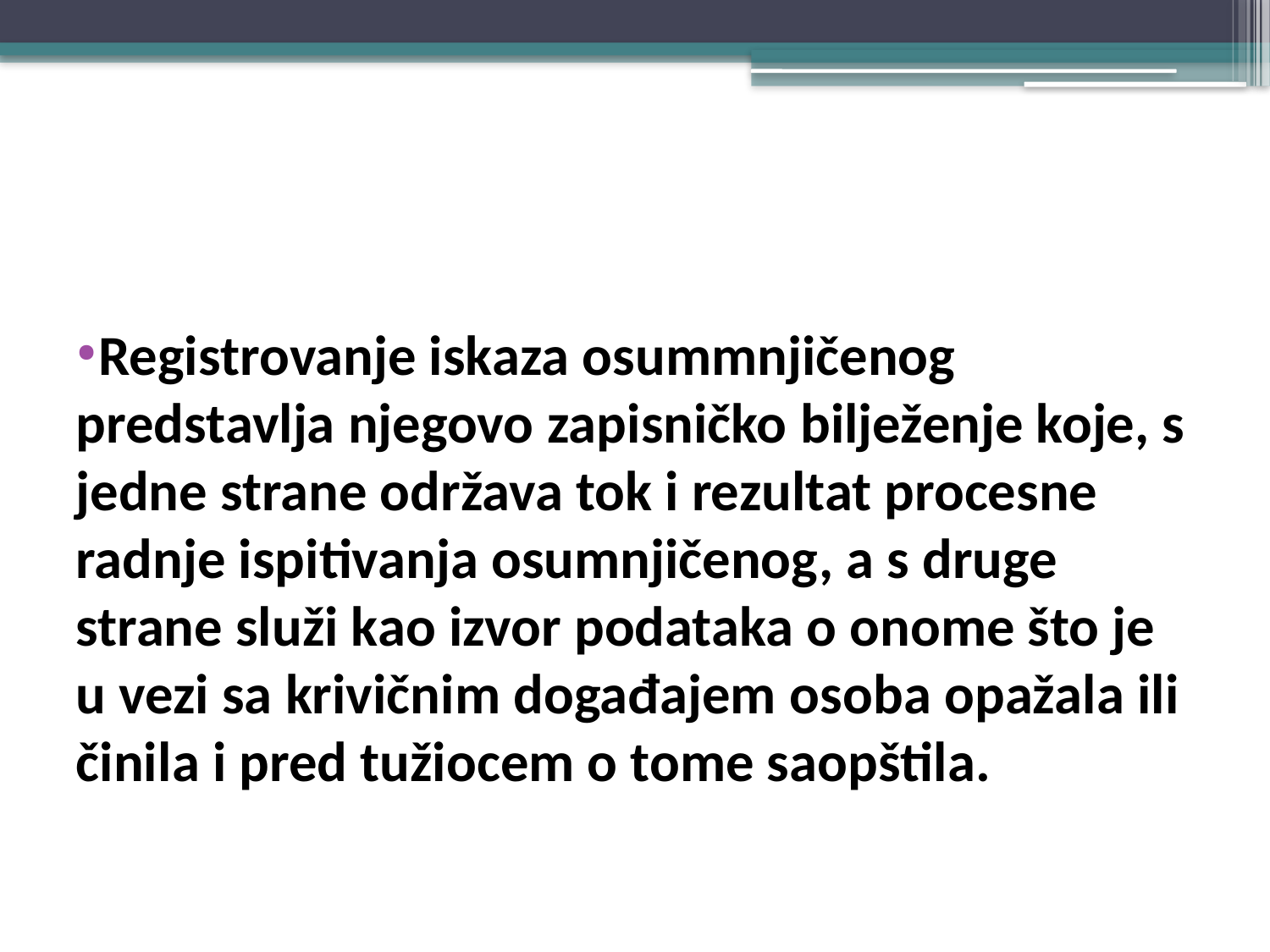

#
Registrovanje iskaza osummnjičenog predstavlja njegovo zapisničko bilježenje koje, s jedne strane održava tok i rezultat procesne radnje ispitivanja osumnjičenog, a s druge strane služi kao izvor podataka o onome što je u vezi sa krivičnim događajem osoba opažala ili činila i pred tužiocem o tome saopštila.